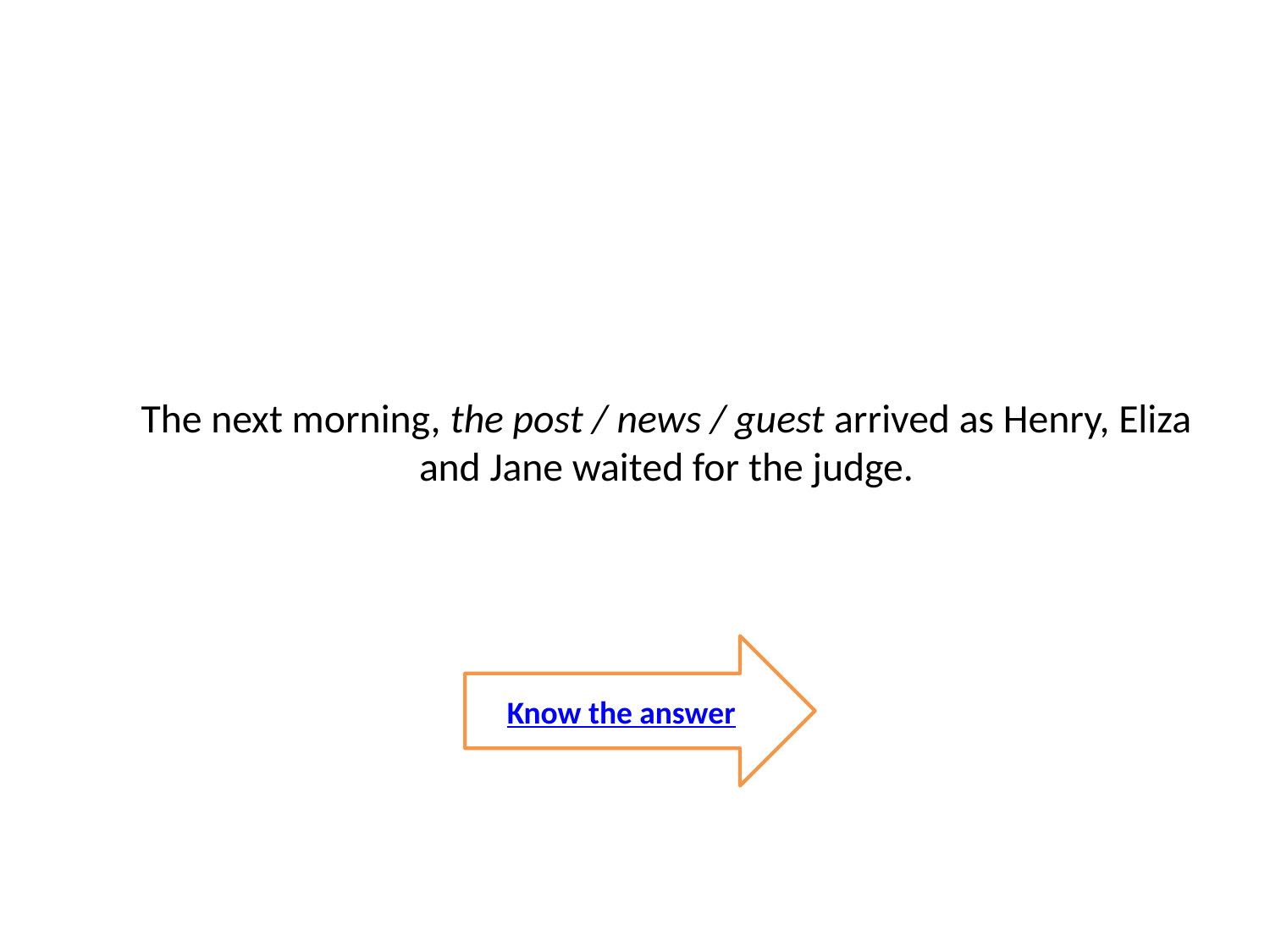

# The next morning, the post / news / guest arrived as Henry, Eliza and Jane waited for the judge.